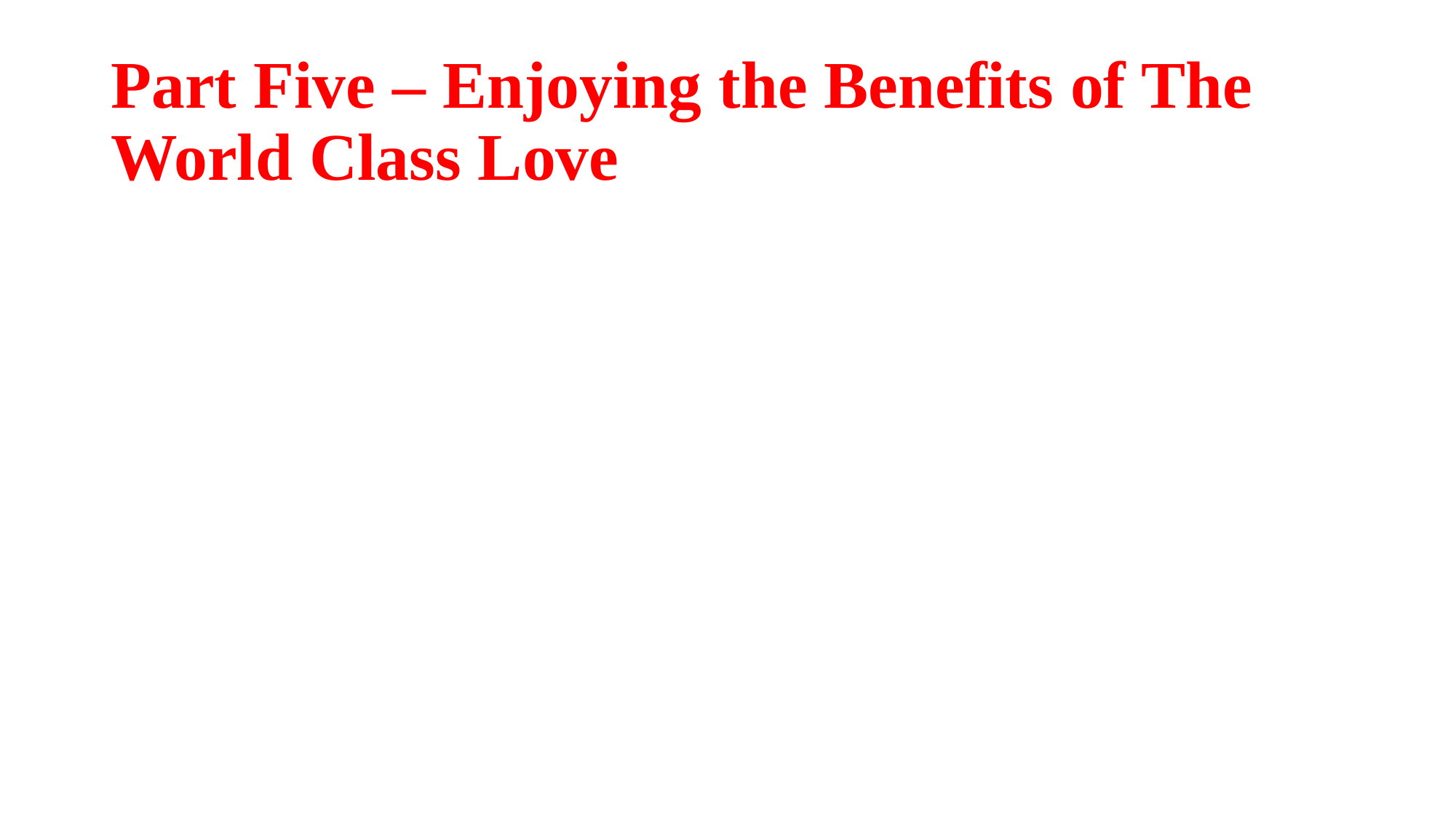

# Part Five – Enjoying the Benefits of The World Class Love